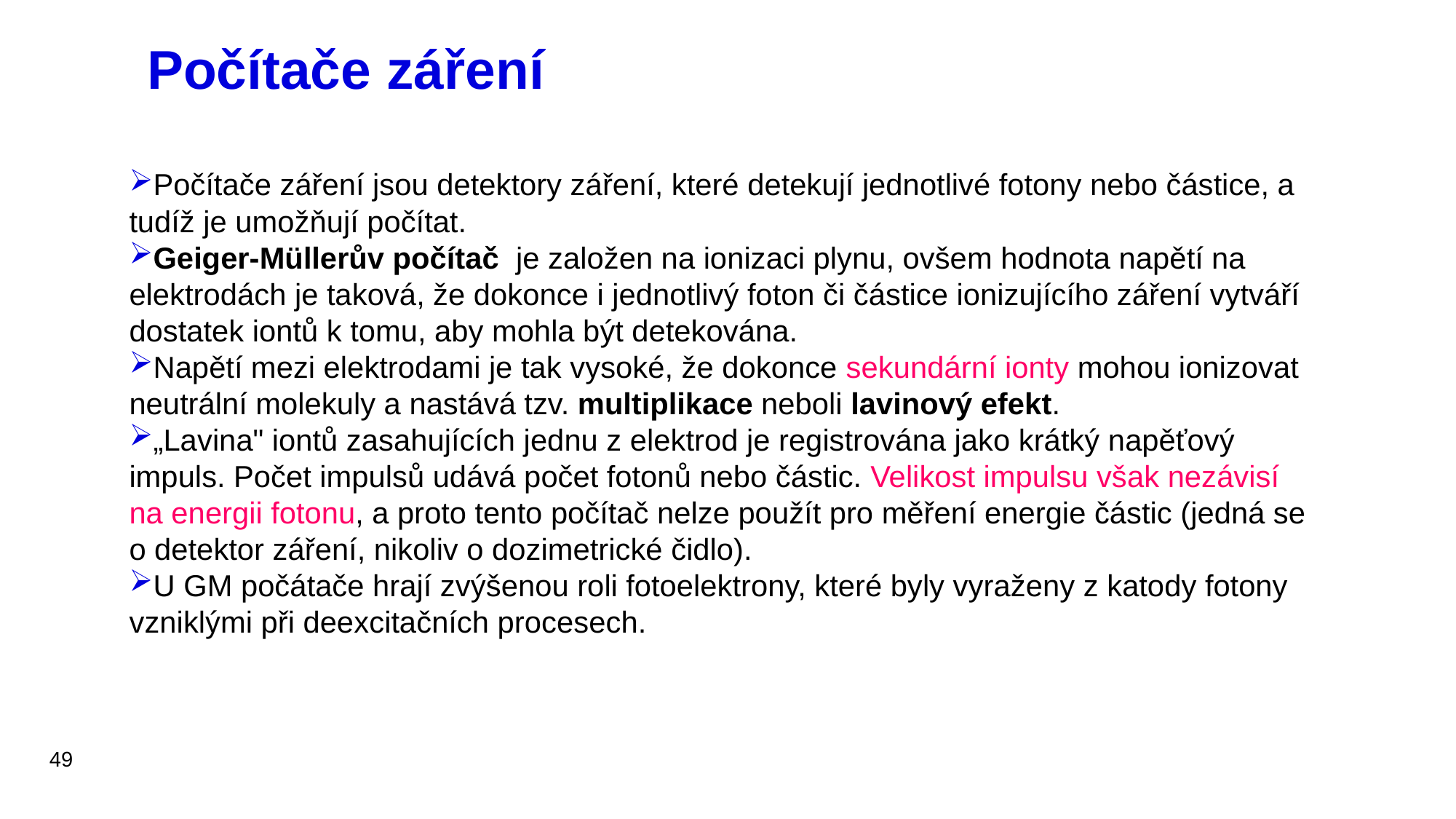

# Počítače záření
Počítače záření jsou detektory záření, které detekují jednotlivé fotony nebo částice, a tudíž je umožňují počítat.
Geiger-Müllerův počítač  je založen na ionizaci plynu, ovšem hodnota napětí na elektrodách je taková, že dokonce i jednotlivý foton či částice ionizujícího záření vytváří dostatek iontů k tomu, aby mohla být detekována.
Napětí mezi elektrodami je tak vysoké, že dokonce sekundární ionty mohou ionizovat neutrální molekuly a nastává tzv. multiplikace neboli lavinový efekt.
„Lavina" iontů zasahujících jednu z elektrod je registrována jako krátký napěťový impuls. Počet impulsů udává počet fotonů nebo částic. Velikost impulsu však nezávisí na energii fotonu, a proto tento počítač nelze použít pro měření energie částic (jedná se o detektor záření, nikoliv o dozimetrické čidlo).
U GM počátače hrají zvýšenou roli fotoelektrony, které byly vyraženy z katody fotony vzniklými při deexcitačních procesech.
49